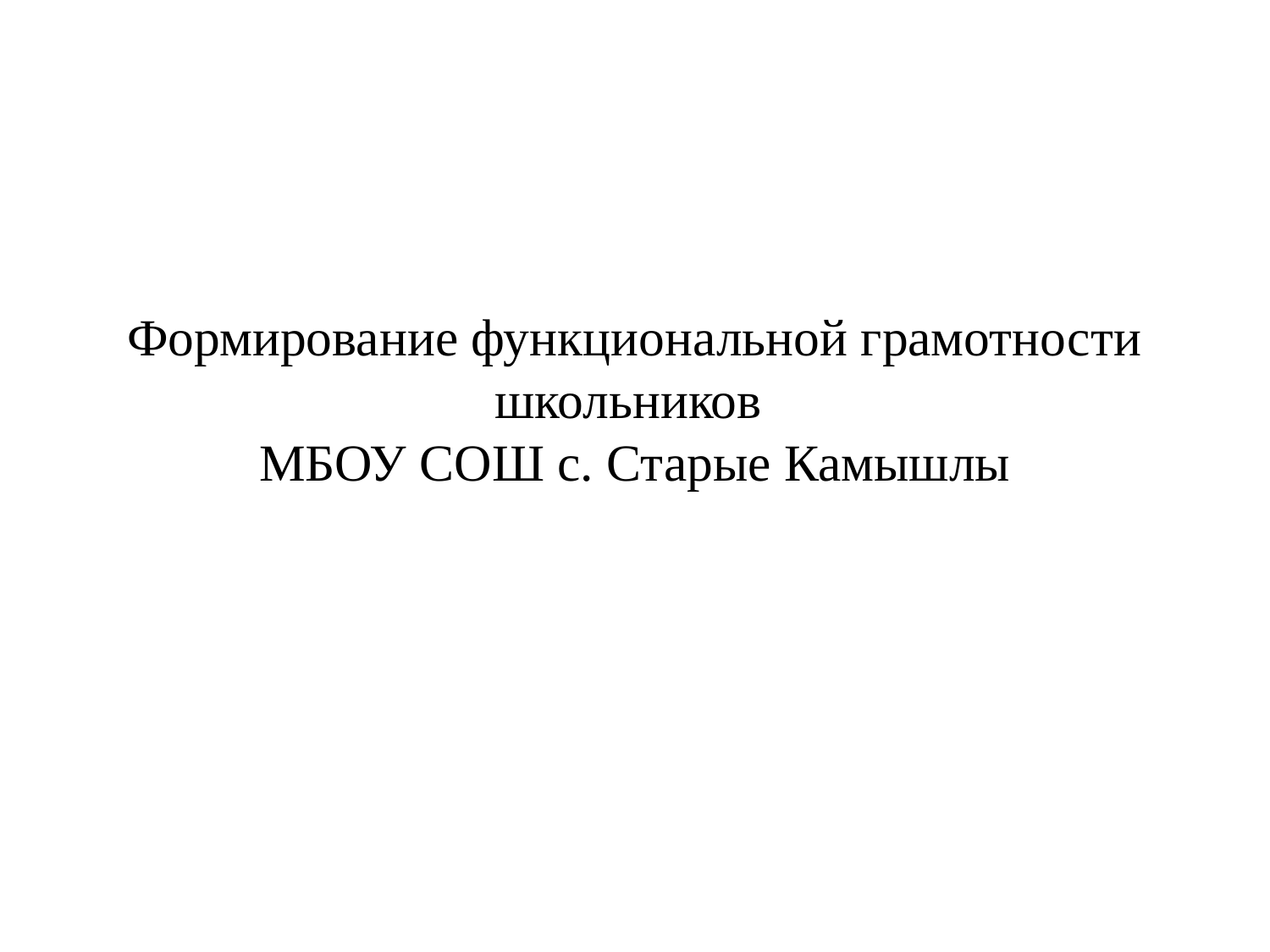

# Формирование функциональной грамотности школьников МБОУ СОШ с. Старые Камышлы